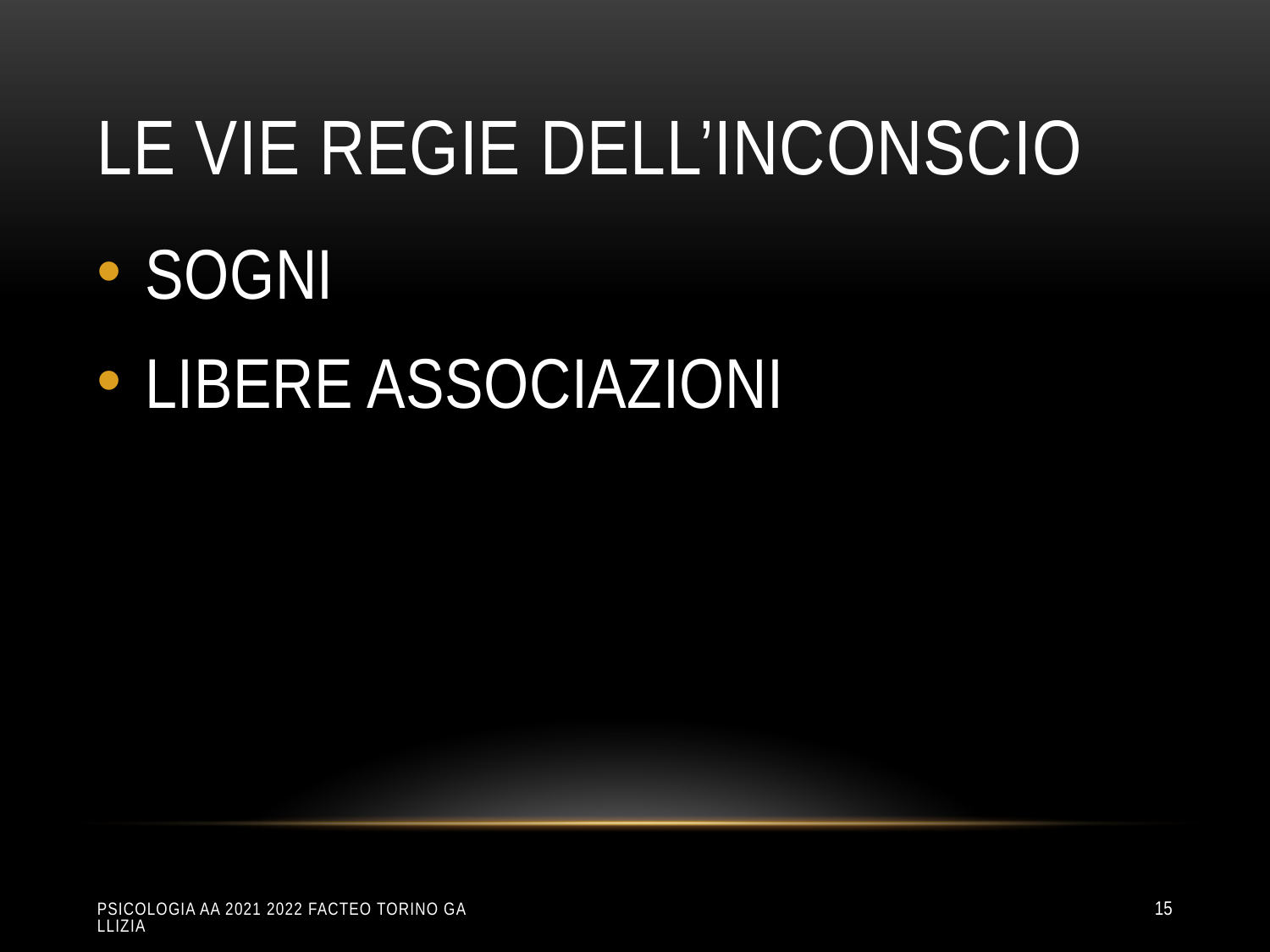

# LE VIE REGIE DELL’INCONSCIO
SOGNI
LIBERE ASSOCIAZIONI
Psicologia aa 2021 2022 Facteo Torino Gallizia
15